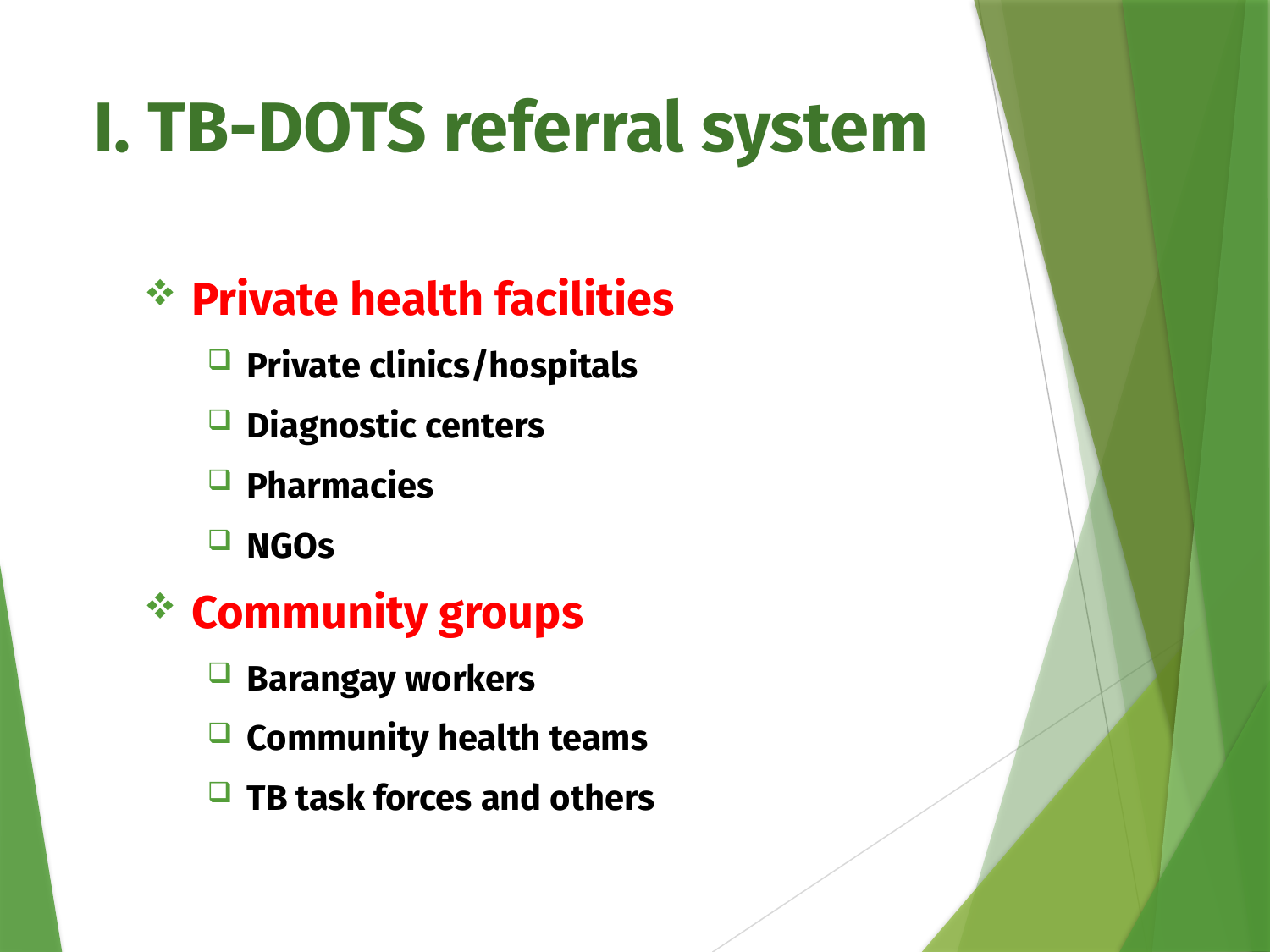

I. TB-DOTS referral system
Private health facilities
Private clinics/hospitals
Diagnostic centers
Pharmacies
NGOs
Community groups
Barangay workers
Community health teams
TB task forces and others